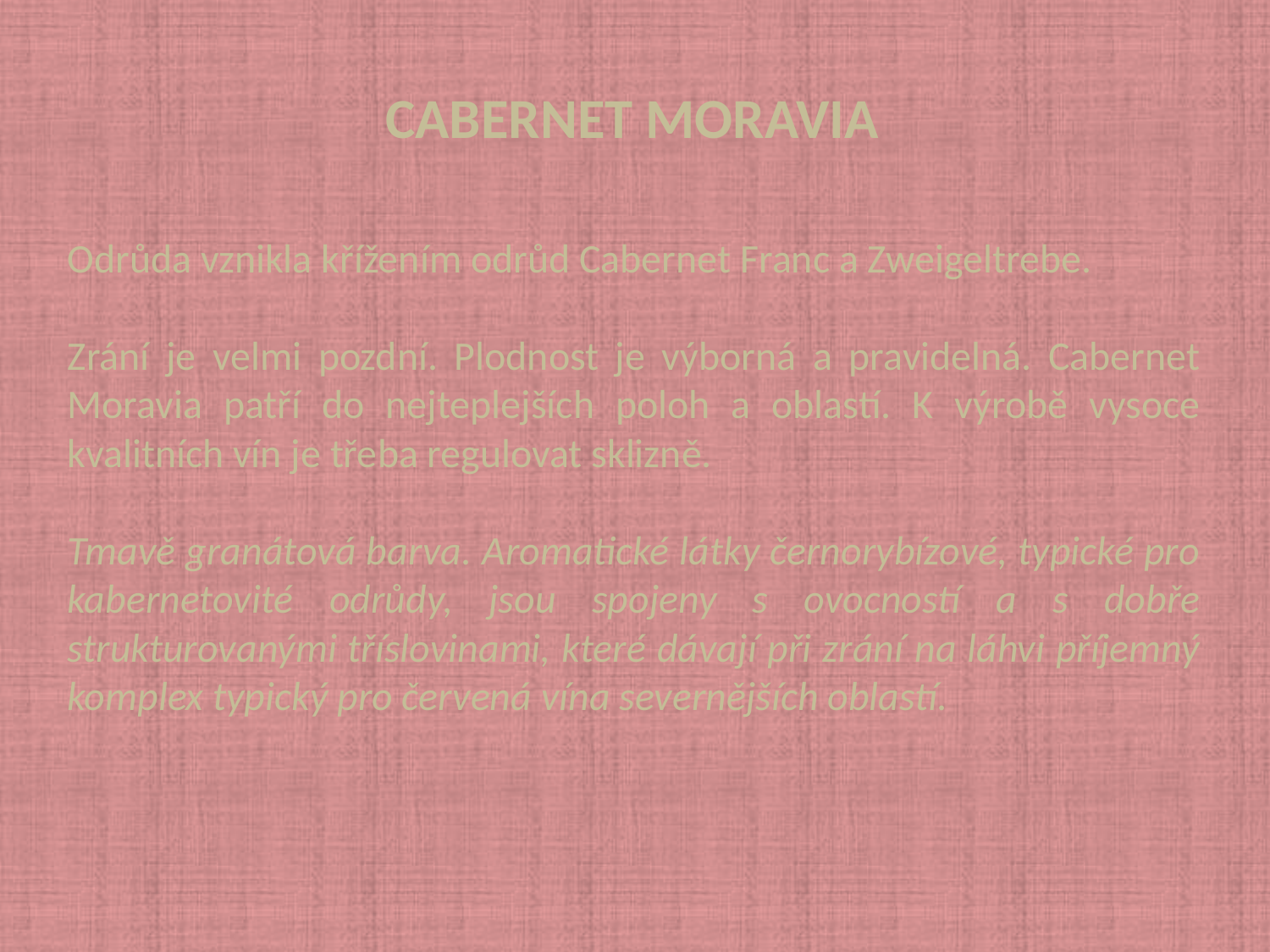

CABERNET MORAVIA
Odrůda vznikla křížením odrůd Cabernet Franc a Zweigeltrebe.

Zrání je velmi pozdní. Plodnost je výborná a pravidelná. Cabernet Moravia patří do nejteplejších poloh a oblastí. K výrobě vysoce kvalitních vín je třeba regulovat sklizně.

Tmavě granátová barva. Aromatické látky černorybízové, typické pro kabernetovité odrůdy, jsou spojeny s ovocností a s dobře strukturovanými tříslovinami, které dávají při zrání na láhvi příjemný komplex typický pro červená vína severnějších oblastí.